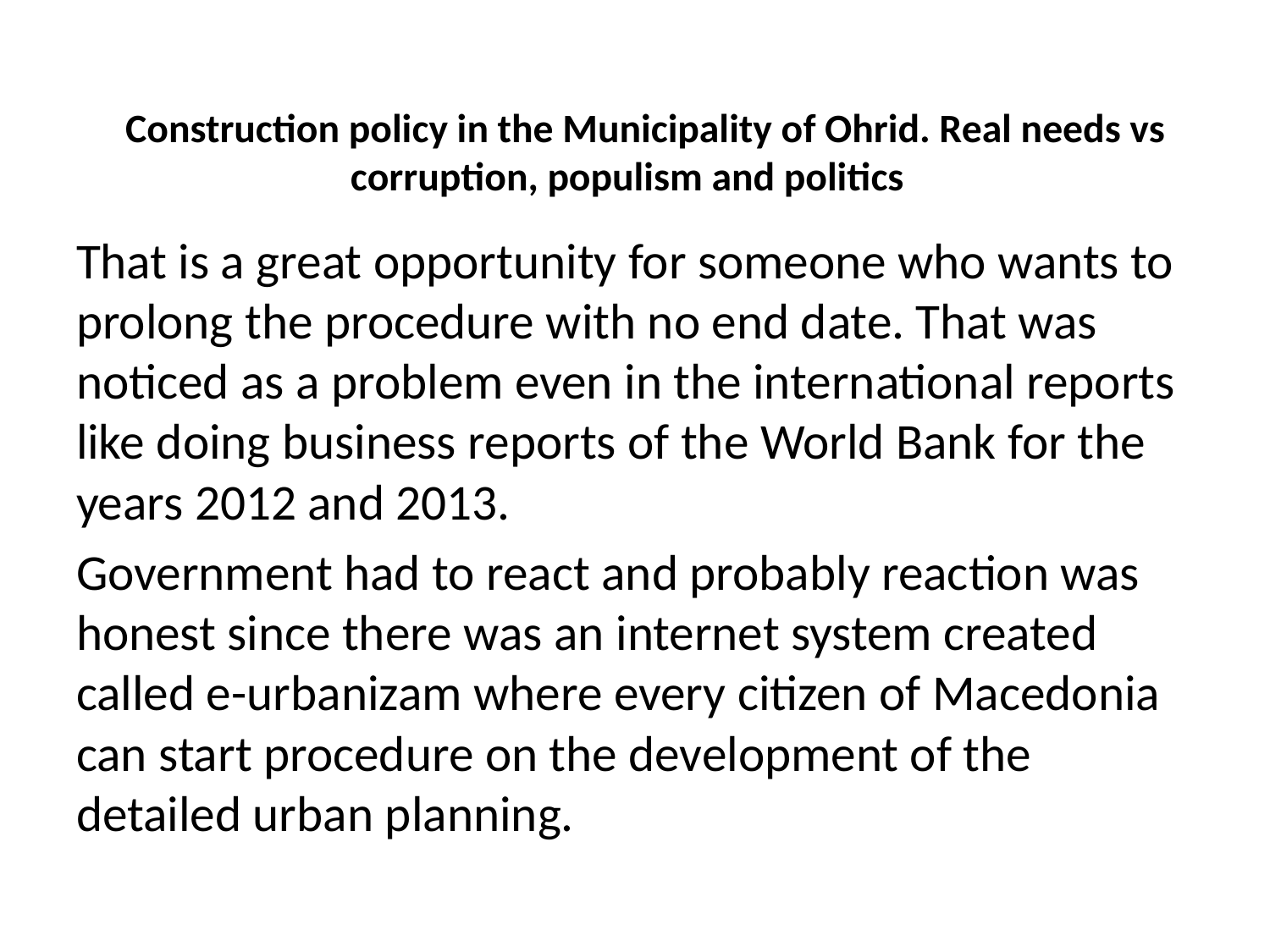

# Construction policy in the Municipality of Ohrid. Real needs vs corruption, populism and politics
That is a great opportunity for someone who wants to prolong the procedure with no end date. That was noticed as a problem even in the international reports like doing business reports of the World Bank for the years 2012 and 2013.
Government had to react and probably reaction was honest since there was an internet system created called e-urbanizam where every citizen of Macedonia can start procedure on the development of the detailed urban planning.